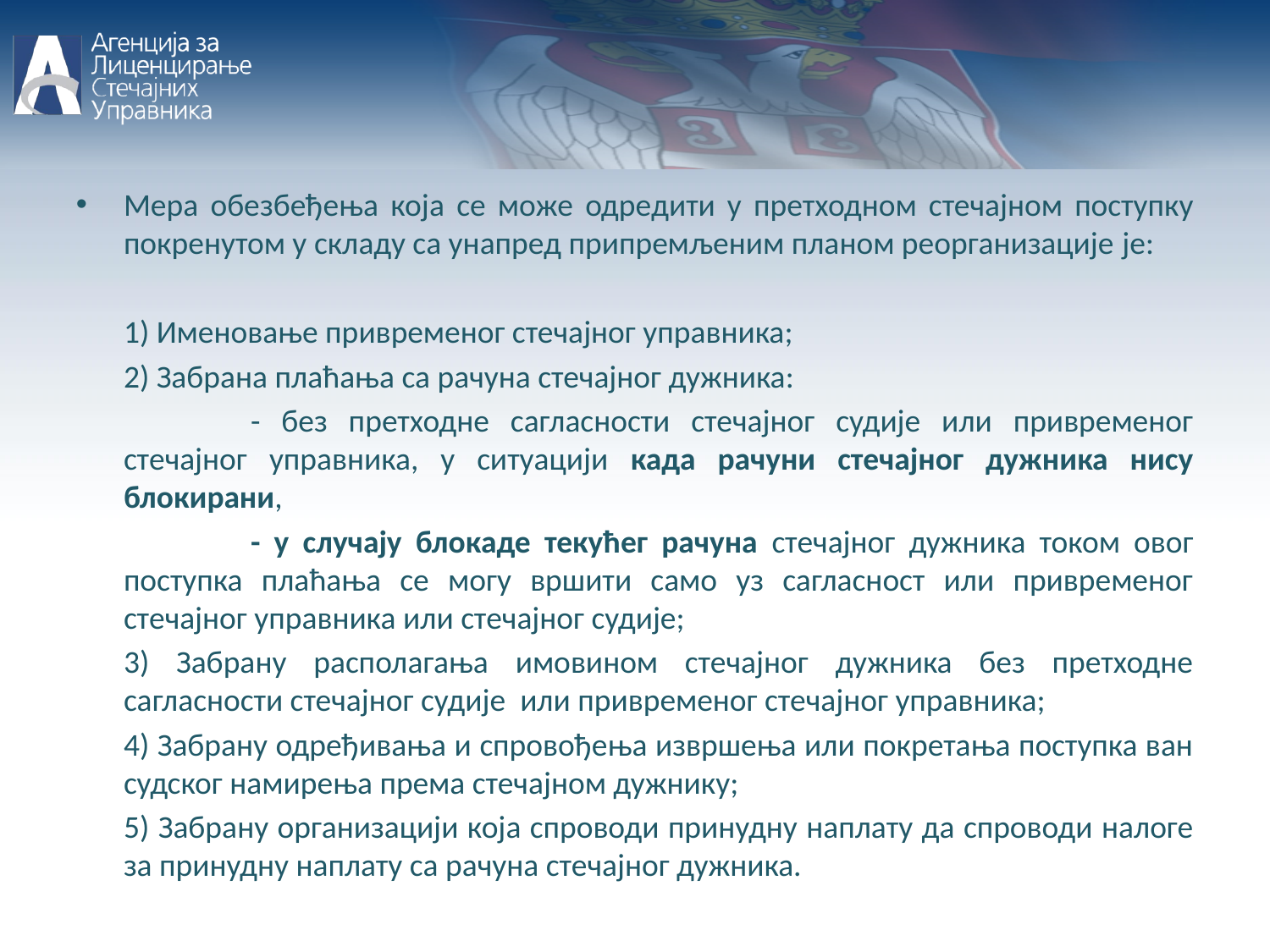

Мера обезбеђења која се може одредити у претходном стечајном поступку покренутом у складу са унапред припремљеним планом реорганизације је:

	1) Именовање привременог стечајног управника;
	2) Забрана плаћања са рачуна стечајног дужника:
		- без претходне сагласности стечајног судије или привременог стечајног управника, у ситуацији када рачуни стечајног дужника нису блокирани,
		- у случају блокаде текућег рачуна стечајног дужника током овог поступка плаћања се могу вршити само уз сагласност или привременог стечајног управника или стечајног судије;
	3) Забрану располагања имовином стечајног дужника без претходне сагласности стечајног судије  или привременог стечајног управника;
	4) Забрану одређивања и спровођења извршења или покретања поступка ван судског намирења према стечајном дужнику;
	5) Забрану организацији која спроводи принудну наплату да спроводи налоге за принудну наплату са рачуна стечајног дужника.